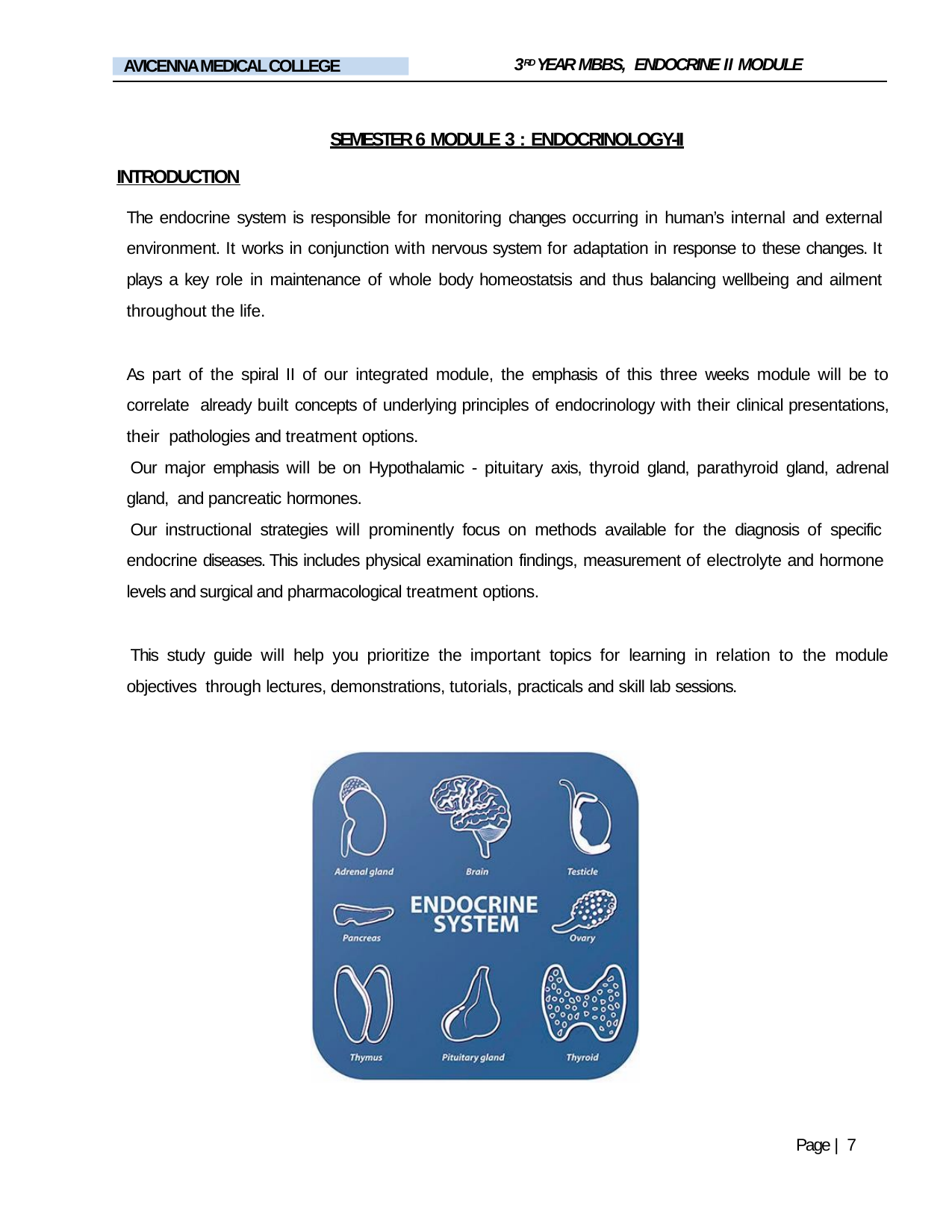

3RD YEAR MBBS,  ENDOCRINE II MODULE
AVICENNA MEDICAL COLLEGE
SEMESTER 6 MODULE 3 : ENDOCRINOLOGY-II
INTRODUCTION
The endocrine system is responsible for monitoring changes occurring in human’s internal and external  environment. It works in conjunction with nervous system for adaptation in response to these changes. It  plays a key role in maintenance of whole body homeostatsis and thus balancing wellbeing and ailment  throughout the life.

As part of the spiral II of our integrated module, the emphasis of this three weeks module will be to correlate  already built concepts of underlying principles of endocrinology with their clinical presentations, their  pathologies and treatment options.
Our major emphasis will be on Hypothalamic - pituitary axis, thyroid gland, parathyroid gland, adrenal gland,  and pancreatic hormones.
Our instructional strategies will prominently focus on methods available for the diagnosis of specific  endocrine diseases. This includes physical examination findings, measurement of electrolyte and hormone  levels and surgical and pharmacological treatment options.

This study guide will help you prioritize the important topics for learning in relation to the module objectives  through lectures, demonstrations, tutorials, practicals and skill lab sessions.

Page | 7